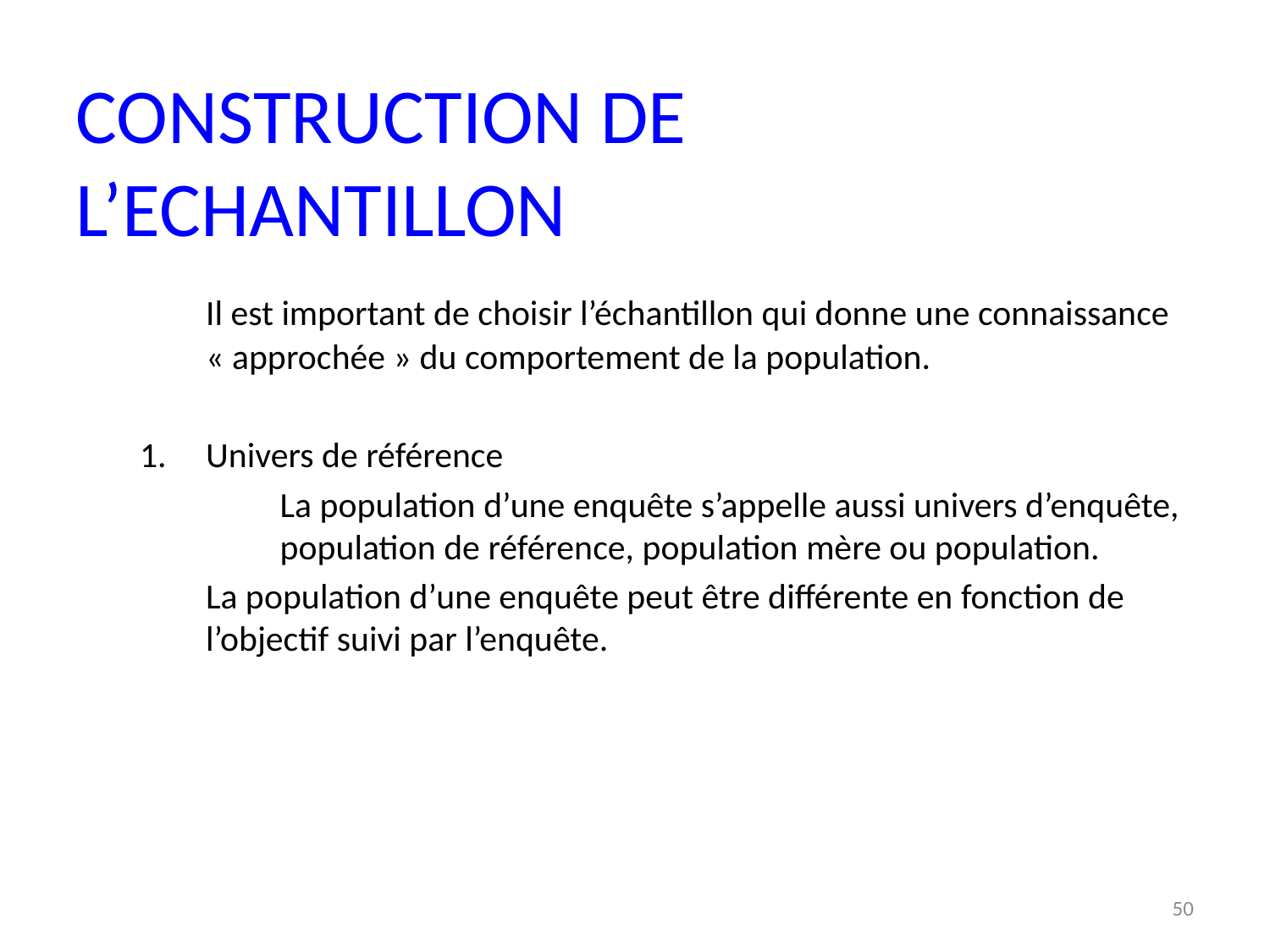

CONSTRUCTION DE L’ECHANTILLON

	Il est important de choisir l’échantillon qui donne une connaissance « approchée » du comportement de la population.

Univers de référence
		La population d’une enquête s’appelle aussi univers d’enquête, 	population de référence, population mère ou population.
	La population d’une enquête peut être différente en fonction de l’objectif suivi par l’enquête.

50